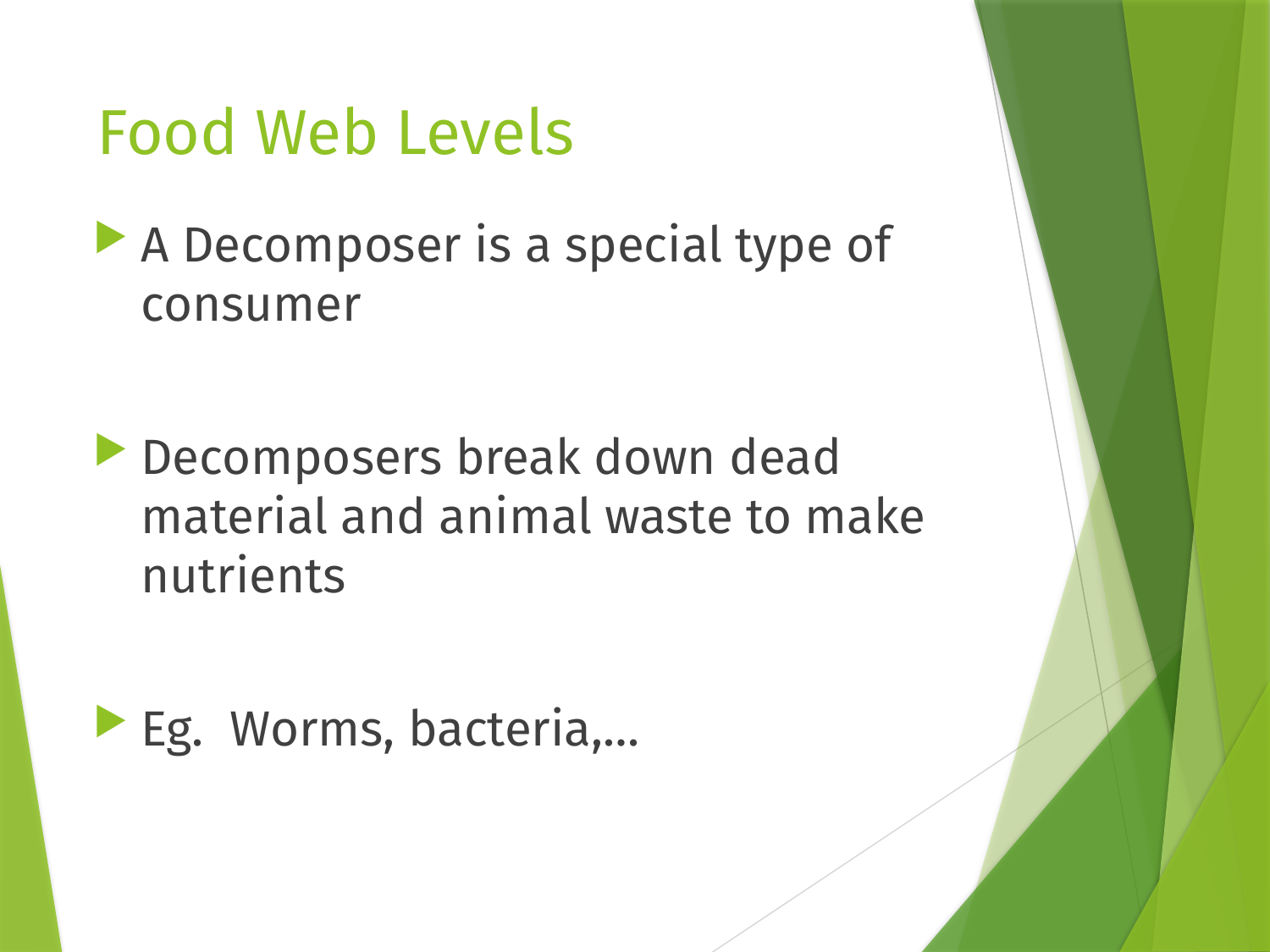

# Food Web Levels
A Decomposer is a special type of consumer

Decomposers break down dead material and animal waste to make nutrients

Eg.  Worms, bacteria,…